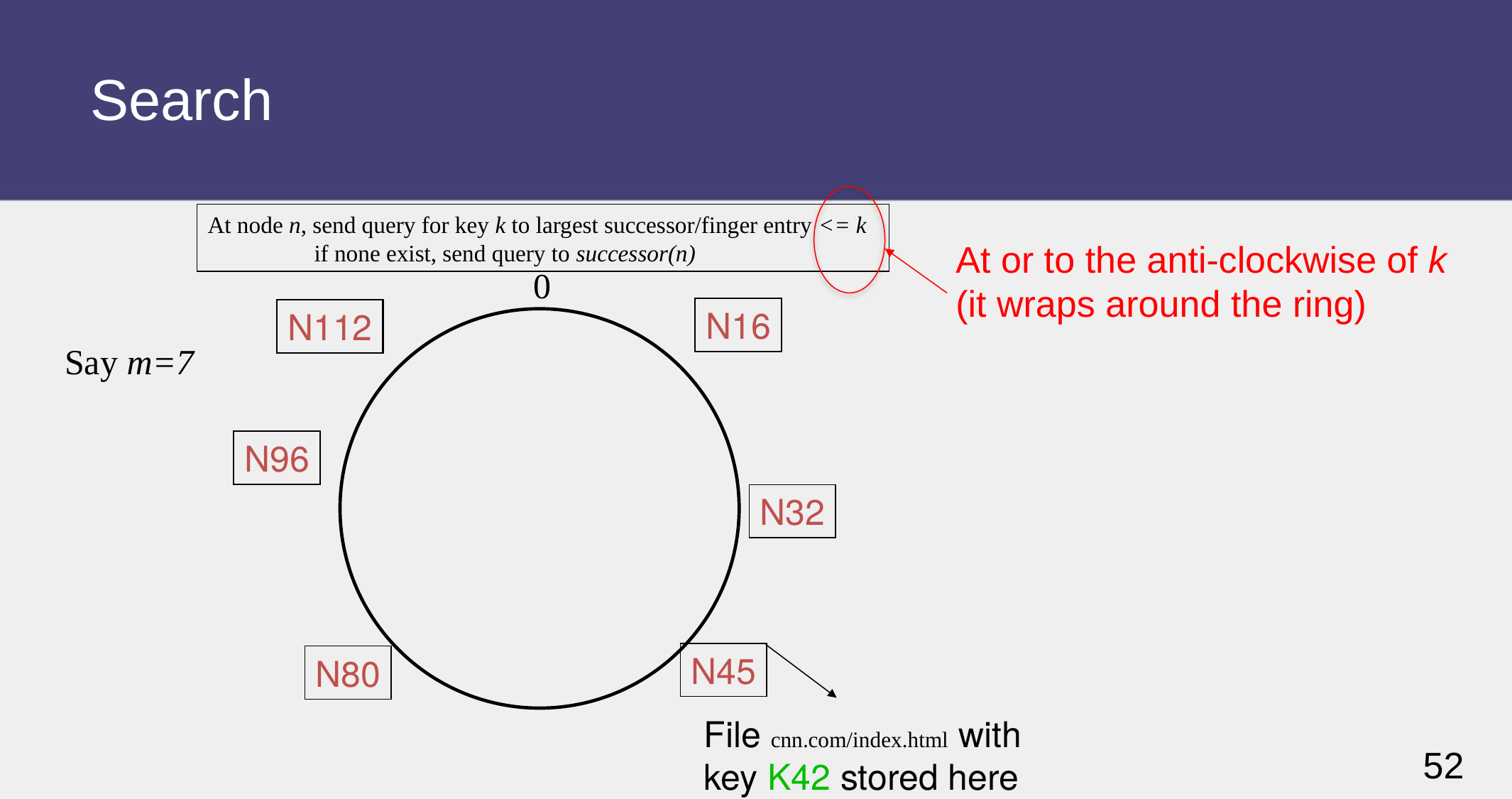

# Search

At node n, send query for key k to largest successor/finger entry <= k
	if none exist, send query to successor(n)
At or to the anti-clockwise of k
(it wraps around the ring)

0
N16
N112

Say m=7
N96
N32
N45

N80
File cnn.com/index.html with
key K42 stored here
52